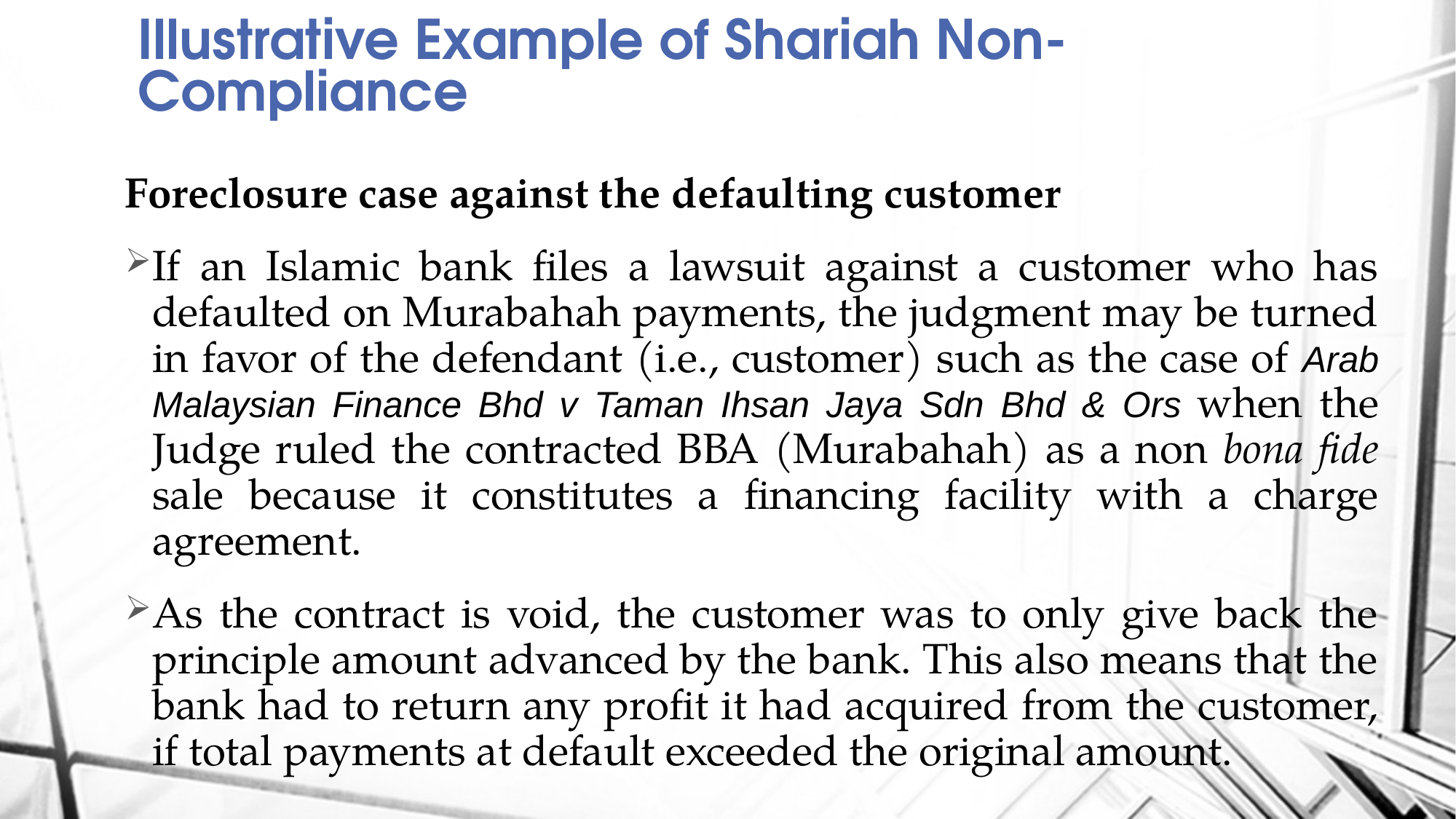

# Illustrative Example of Shariah Non-Compliance
Foreclosure case against the defaulting customer
If an Islamic bank files a lawsuit against a customer who has defaulted on Murabahah payments, the judgment may be turned in favor of the defendant (i.e., customer) such as the case of Arab Malaysian Finance Bhd v Taman Ihsan Jaya Sdn Bhd & Ors when the Judge ruled the contracted BBA (Murabahah) as a non bona fide sale because it constitutes a financing facility with a charge agreement.
As the contract is void, the customer was to only give back the principle amount advanced by the bank. This also means that the bank had to return any profit it had acquired from the customer, if total payments at default exceeded the original amount.